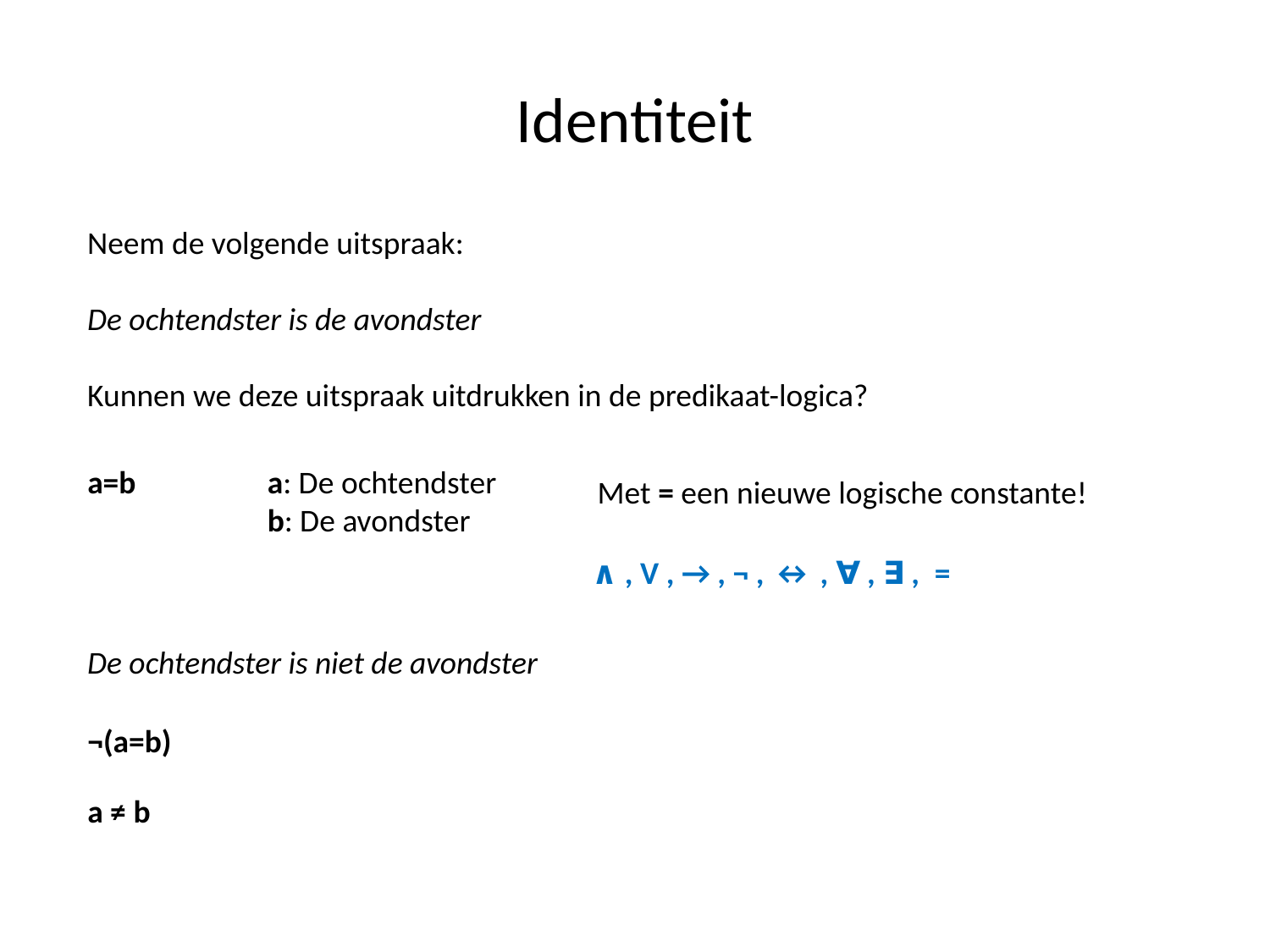

# Identiteit
Neem de volgende uitspraak:

De ochtendster is de avondster

Kunnen we deze uitspraak uitdrukken in de predikaat-logica?

a=b
a: De ochtendster
b: De avondster
Met = een nieuwe logische constante!
∧ , V , → , ¬ , ↔ , ∀ , ∃ ,  =
De ochtendster is niet de avondster
¬(a=b)
a ≠ b